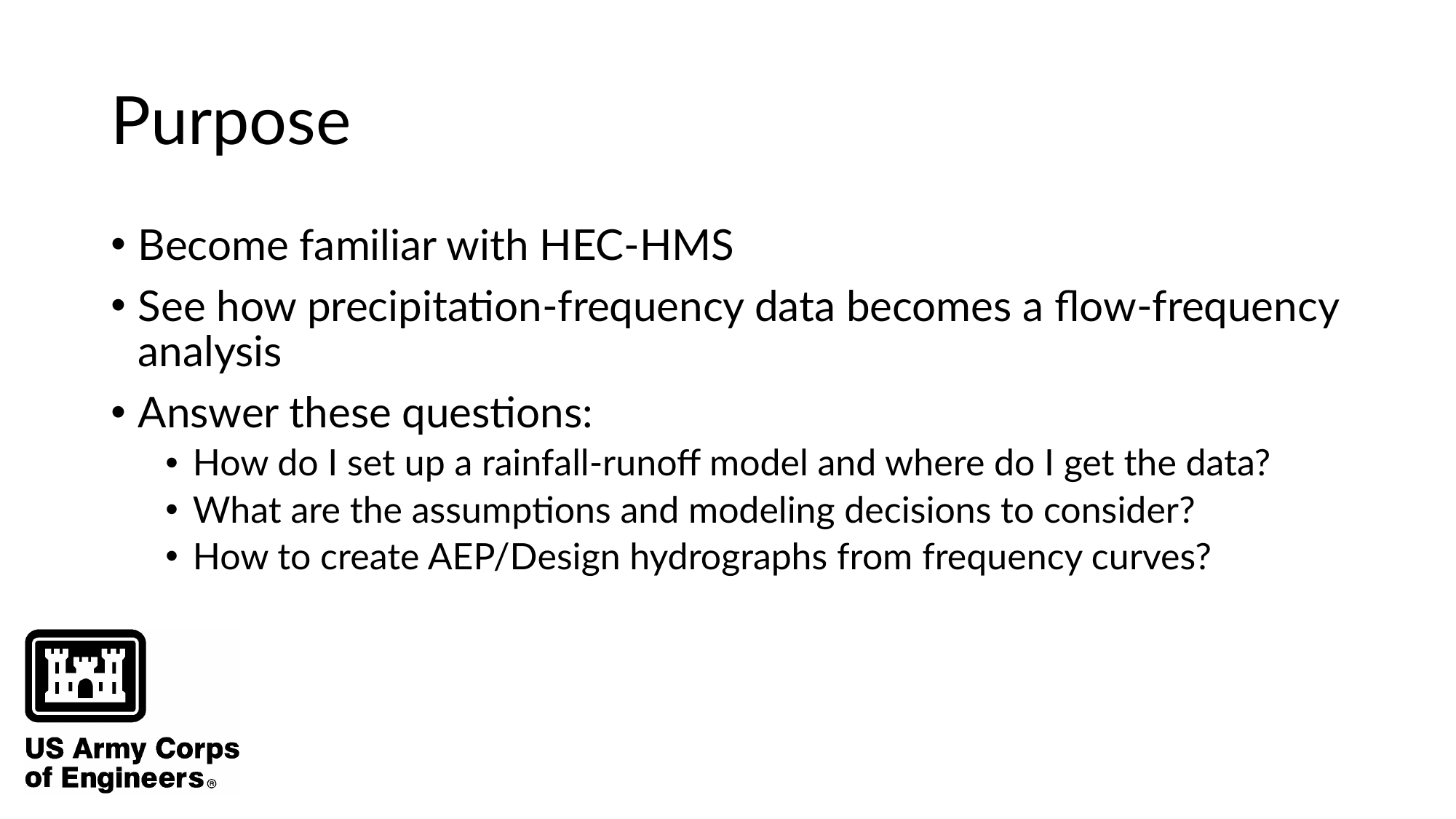

# Purpose
Become familiar with HEC-HMS
See how precipitation-frequency data becomes a flow-frequency analysis
Answer these questions:
How do I set up a rainfall-runoff model and where do I get the data?
What are the assumptions and modeling decisions to consider?
How to create AEP/Design hydrographs from frequency curves?